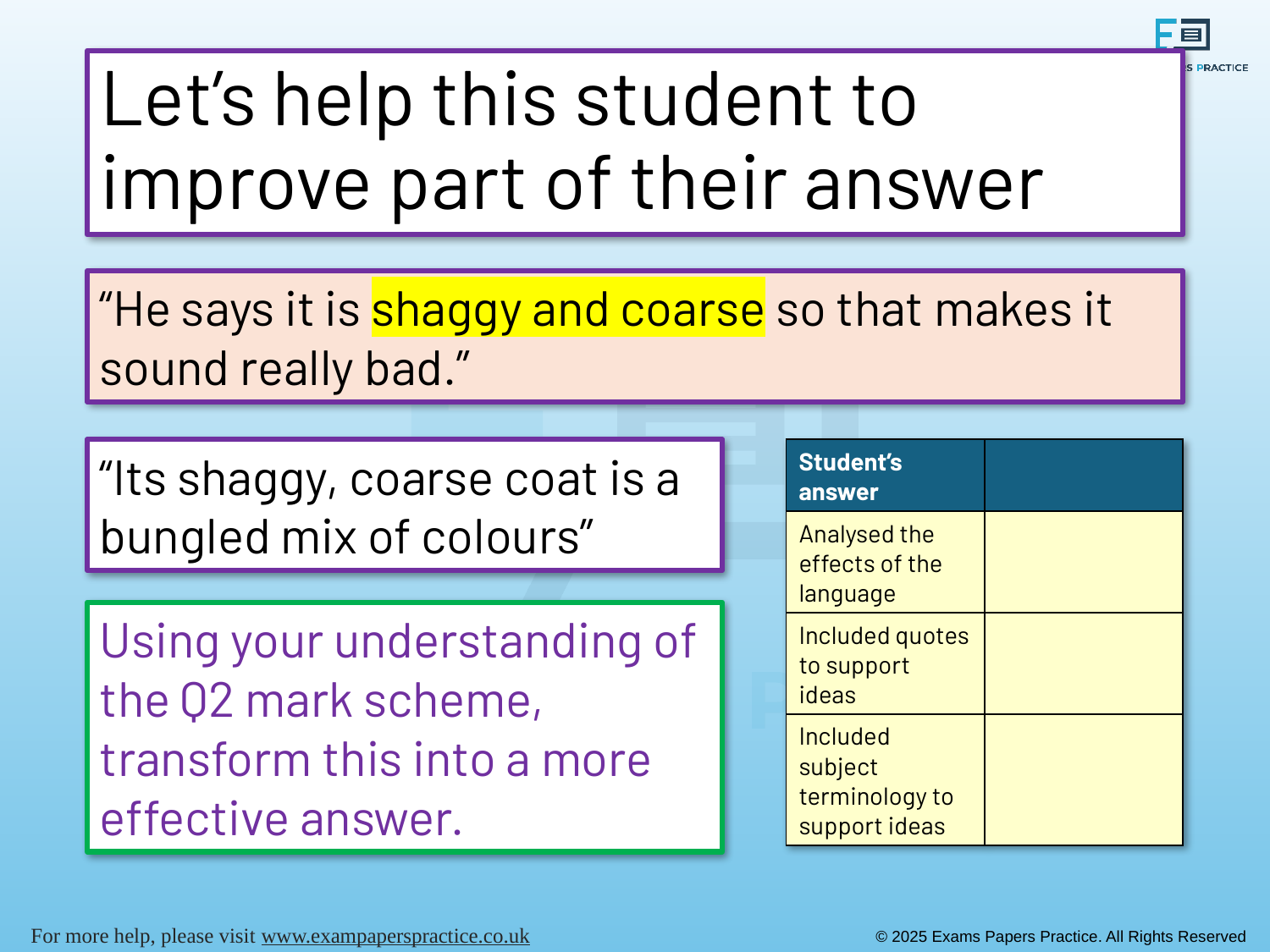

# Let’s help this student to improve part of their answer
“He says it is shaggy and coarse so that makes it sound really bad.”
“Its shaggy, coarse coat is a bungled mix of colours”
| Student’s answer |  |
| --- | --- |
| Analysed the effects of the language |  |
| Included quotes to support ideas |  |
| Included subject terminology to support ideas |  |
Using your understanding of the Q2 mark scheme, transform this into a more effective answer.